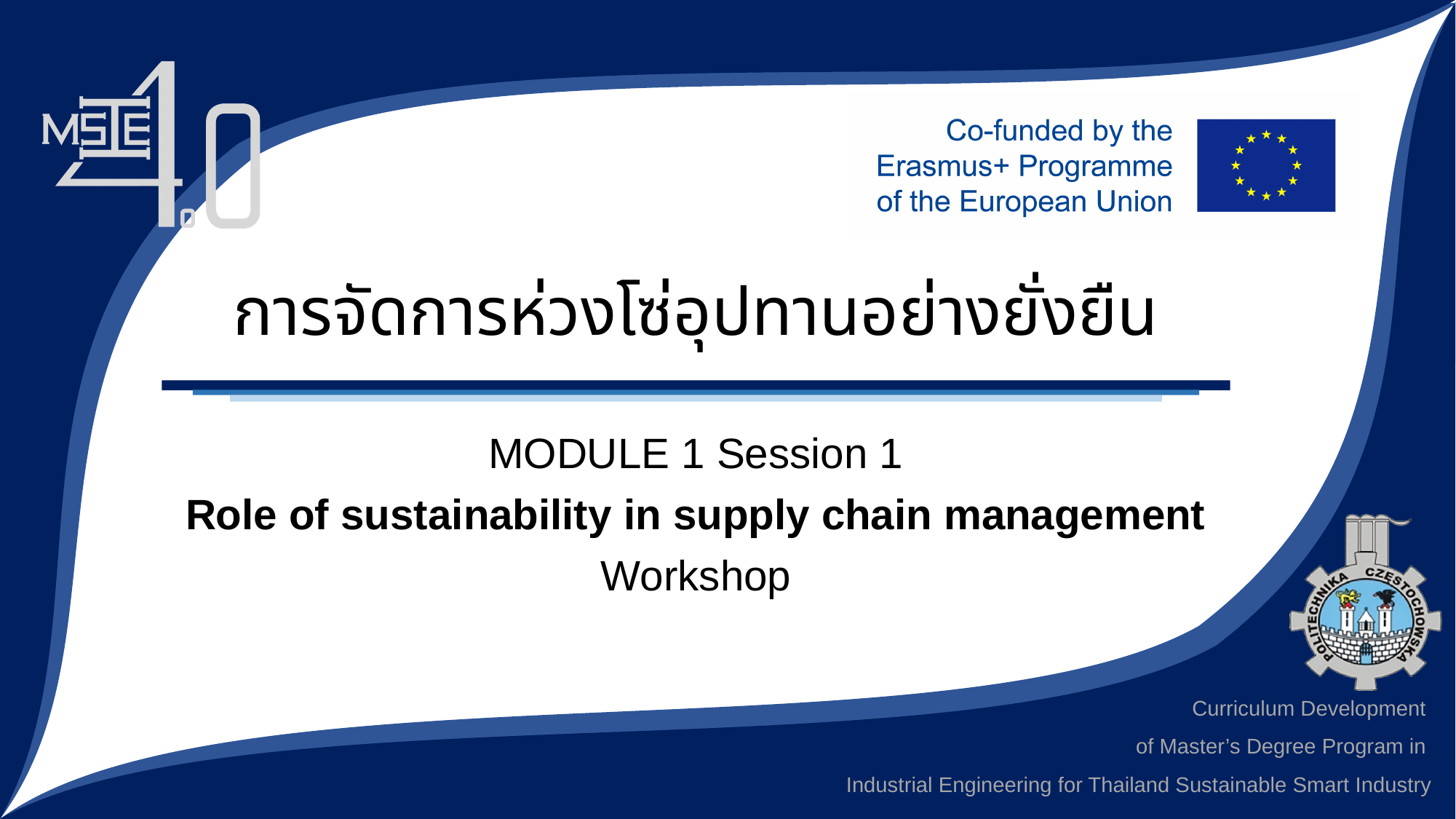

# การจัดการห่วงโซ่อุปทานอย่างยั่งยืน
MODULE 1 Session 1
Role of sustainability in supply chain management
Workshop